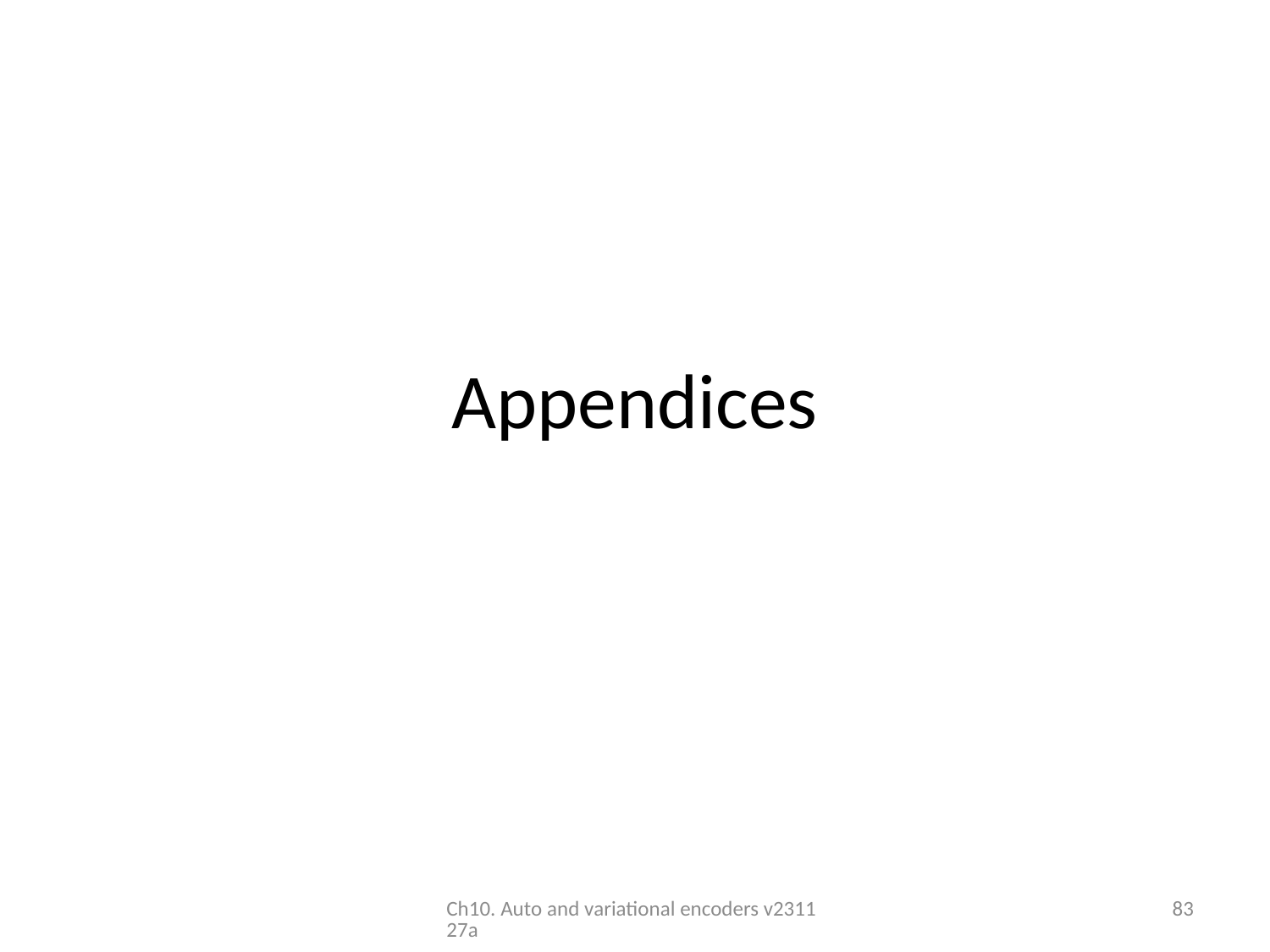

# Appendices

Ch10. Auto and variational encoders v231127a
83